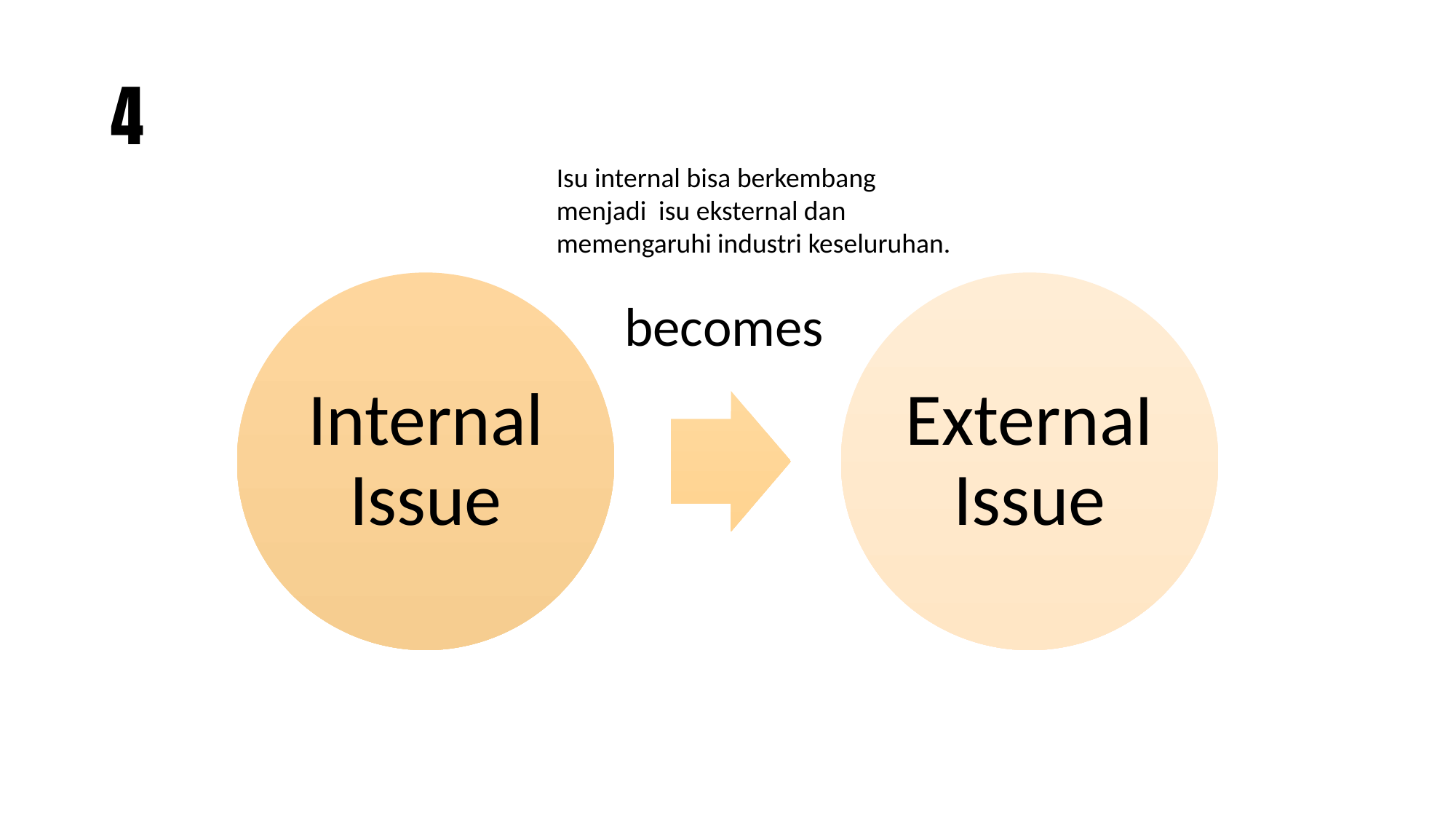

# 4
Isu internal bisa berkembang menjadi  isu eksternal dan memengaruhi industri keseluruhan.
Internal Issue

ExternaI Issue
becomes